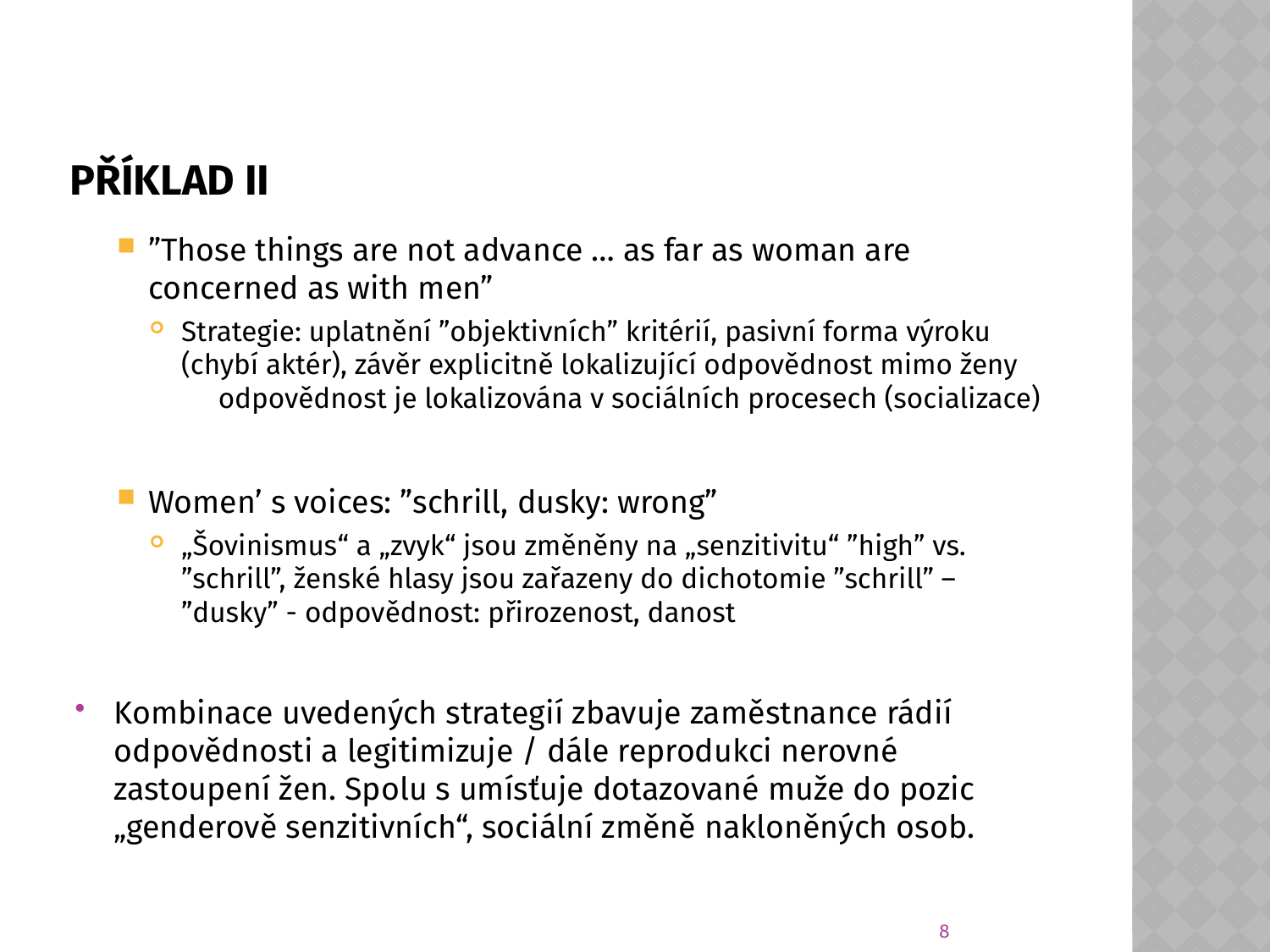

# Příklad II
”Those things are not advance … as far as woman are concerned as with men”
Strategie: uplatnění ”objektivních” kritérií, pasivní forma výroku (chybí aktér), závěr explicitně lokalizující odpovědnost mimo ženy           odpovědnost je lokalizována v sociálních procesech (socializace)

Women’ s voices: ”schrill, dusky: wrong”
„Šovinismus“ a „zvyk“ jsou změněny na „senzitivitu“ ”high” vs. ”schrill”, ženské hlasy jsou zařazeny do dichotomie ”schrill” – ”dusky” - odpovědnost: přirozenost, danost

Kombinace uvedených strategií zbavuje zaměstnance rádií odpovědnosti a legitimizuje / dále reprodukci nerovné zastoupení žen. Spolu s umísťuje dotazované muže do pozic „genderově senzitivních“, sociální změně nakloněných osob.
8